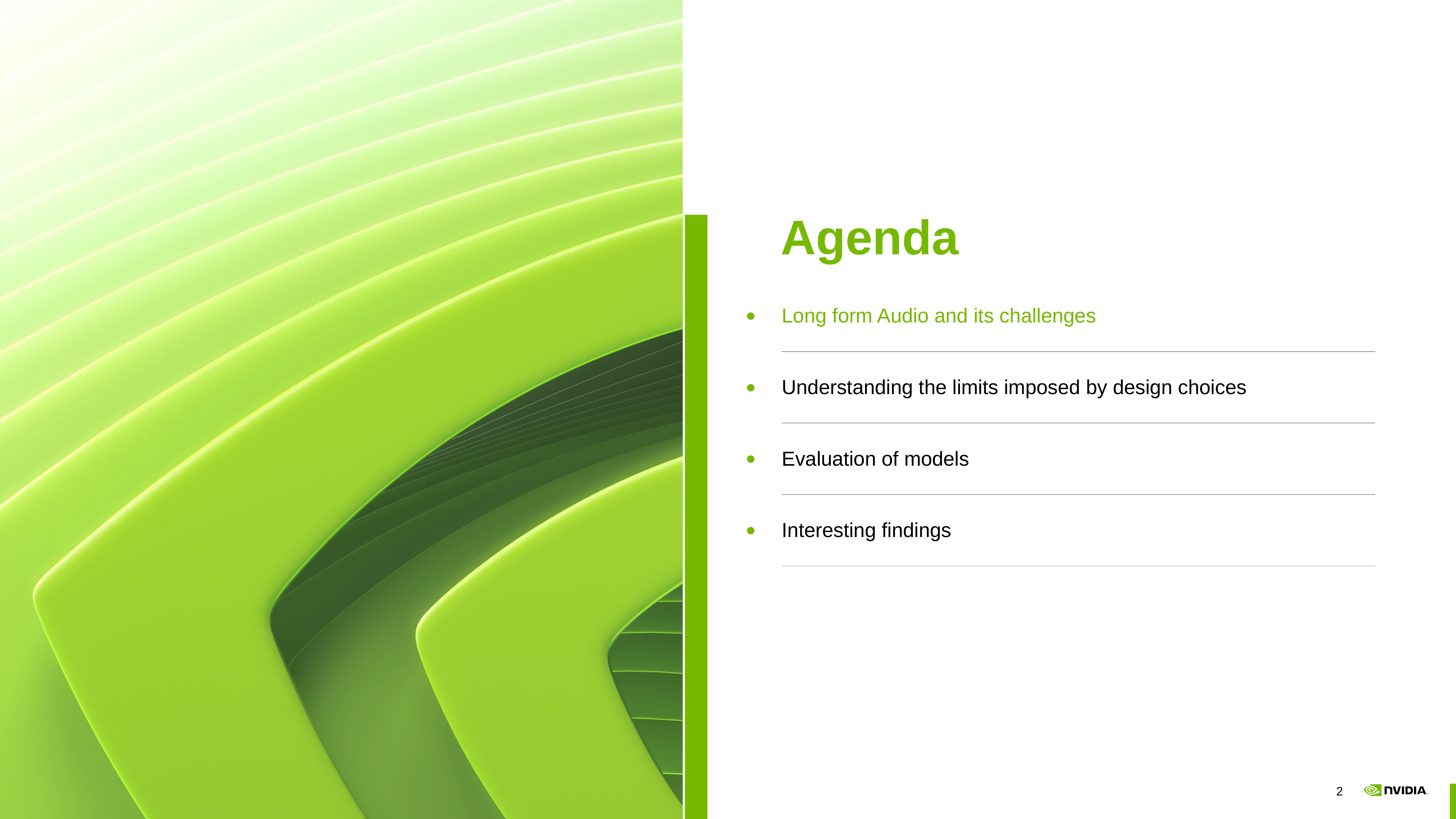

Agenda
| • | Long form Audio and its challenges |
| --- | --- |
| • | Understanding the limits imposed by design choices |
| • | Evaluation of models |
| • | Interesting findings |
|  |  |